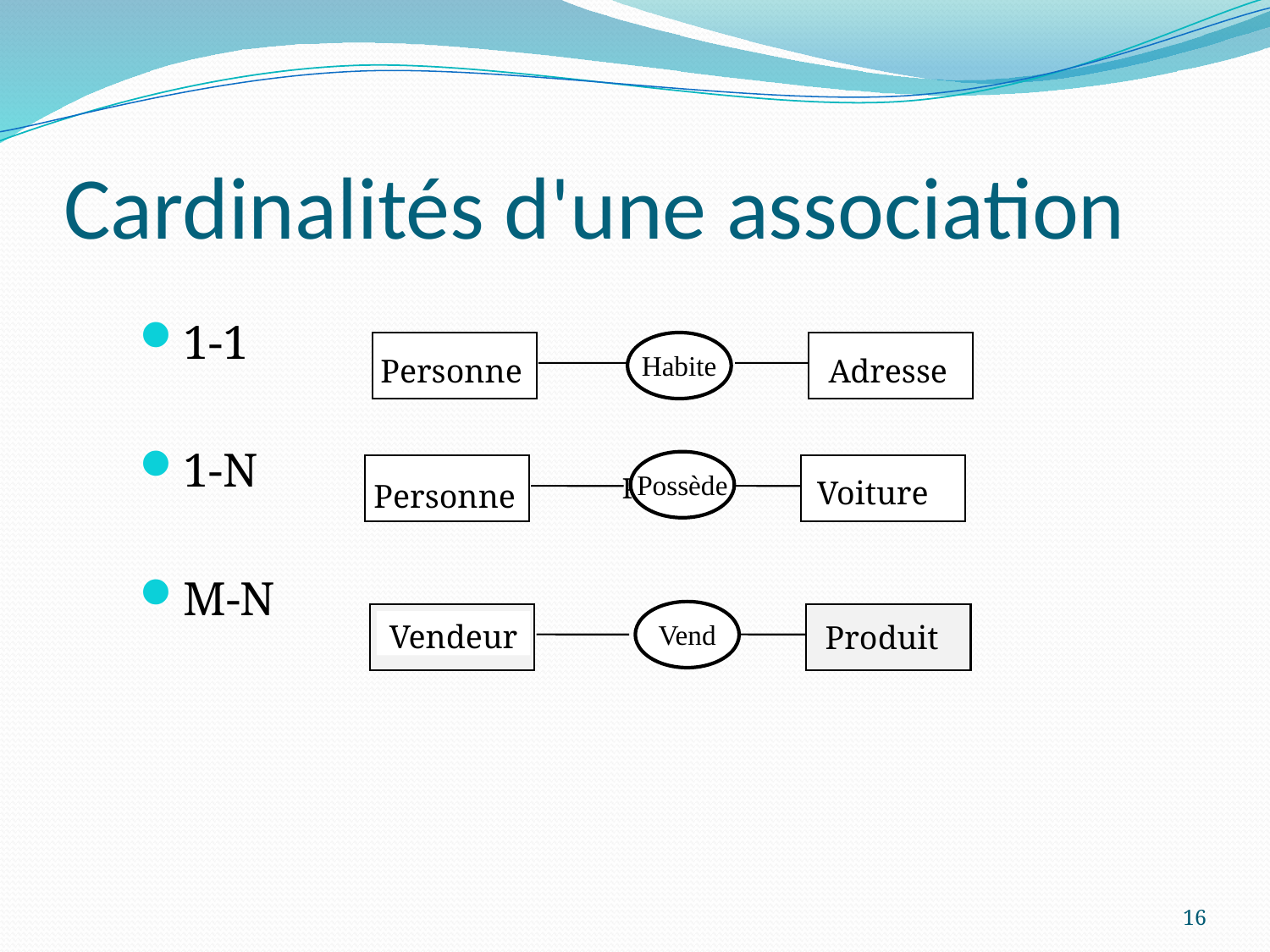

# Cardinalités d'une association
1-1

1-N

M-N
Habite

Habite
Adresse
Personne
Possède

Possède
Voiture
Personne
Vend

Vend
Vendeur
Produit
16